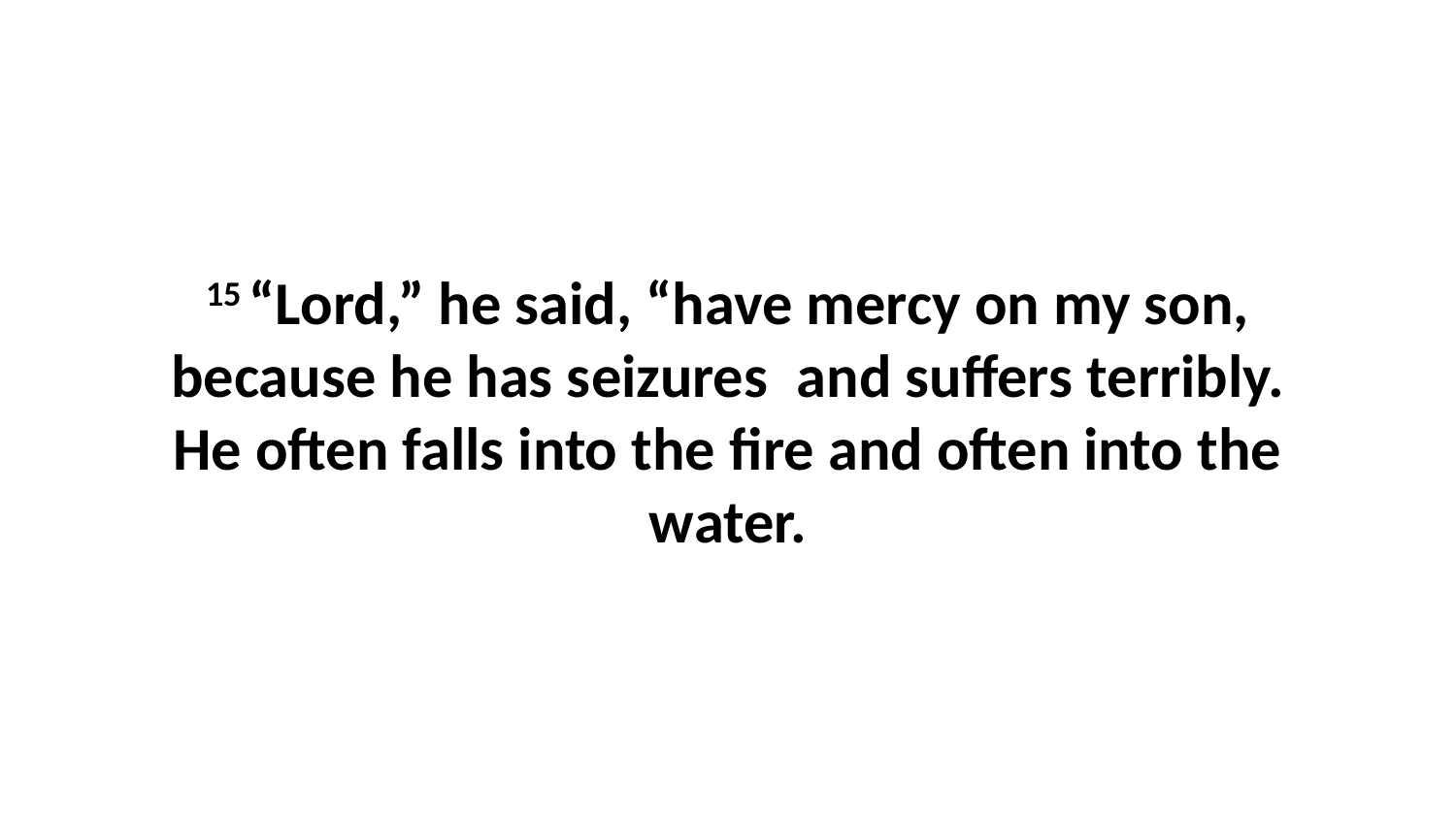

15 “Lord,” he said, “have mercy on my son, because he has seizures  and suffers terribly. He often falls into the fire and often into the water.